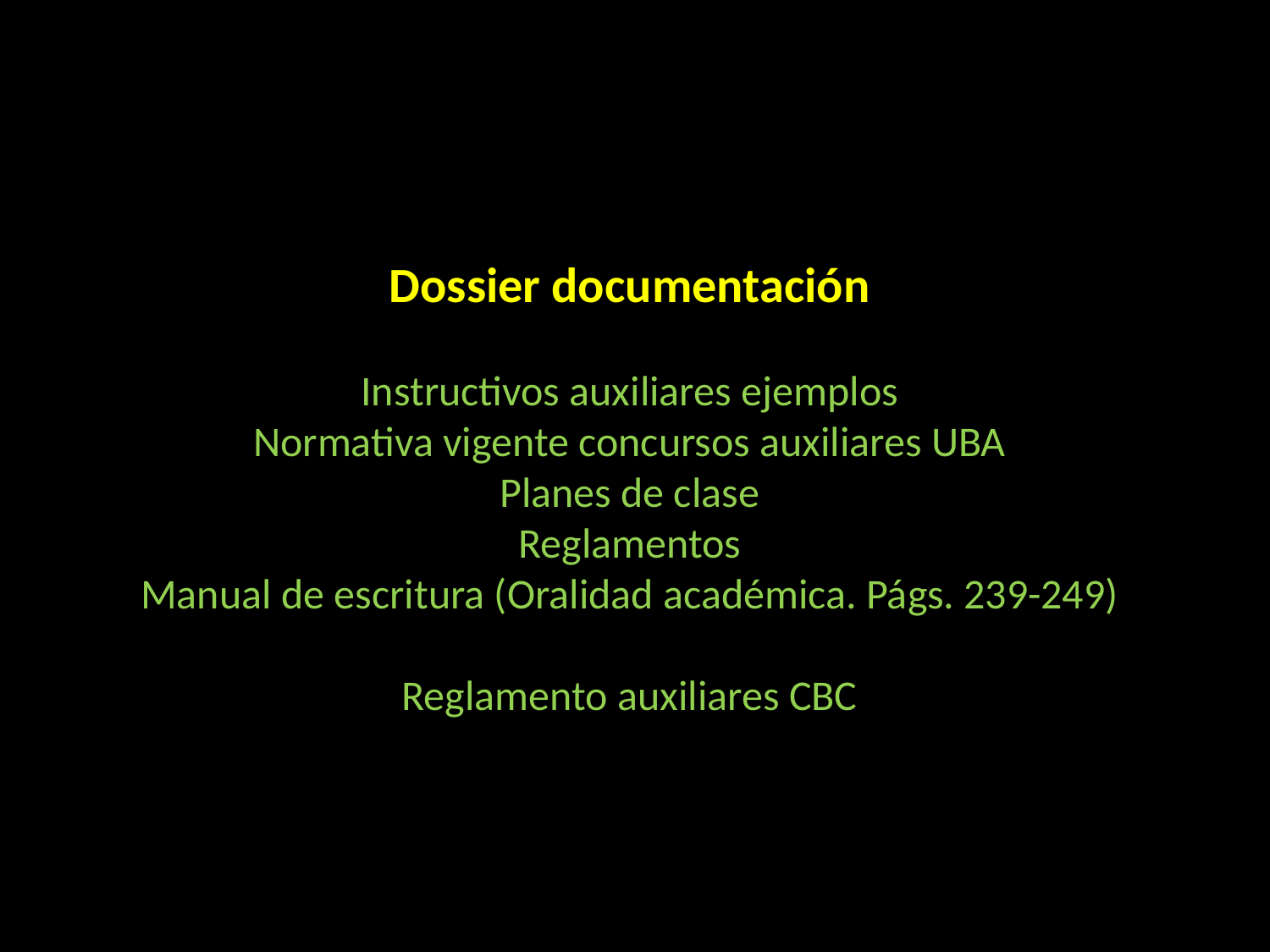

# Dossier documentación Instructivos auxiliares ejemplos Normativa vigente concursos auxiliares UBA Planes de clase Reglamentos Manual de escritura (Oralidad académica. Págs. 239-249) Reglamento auxiliares CBC